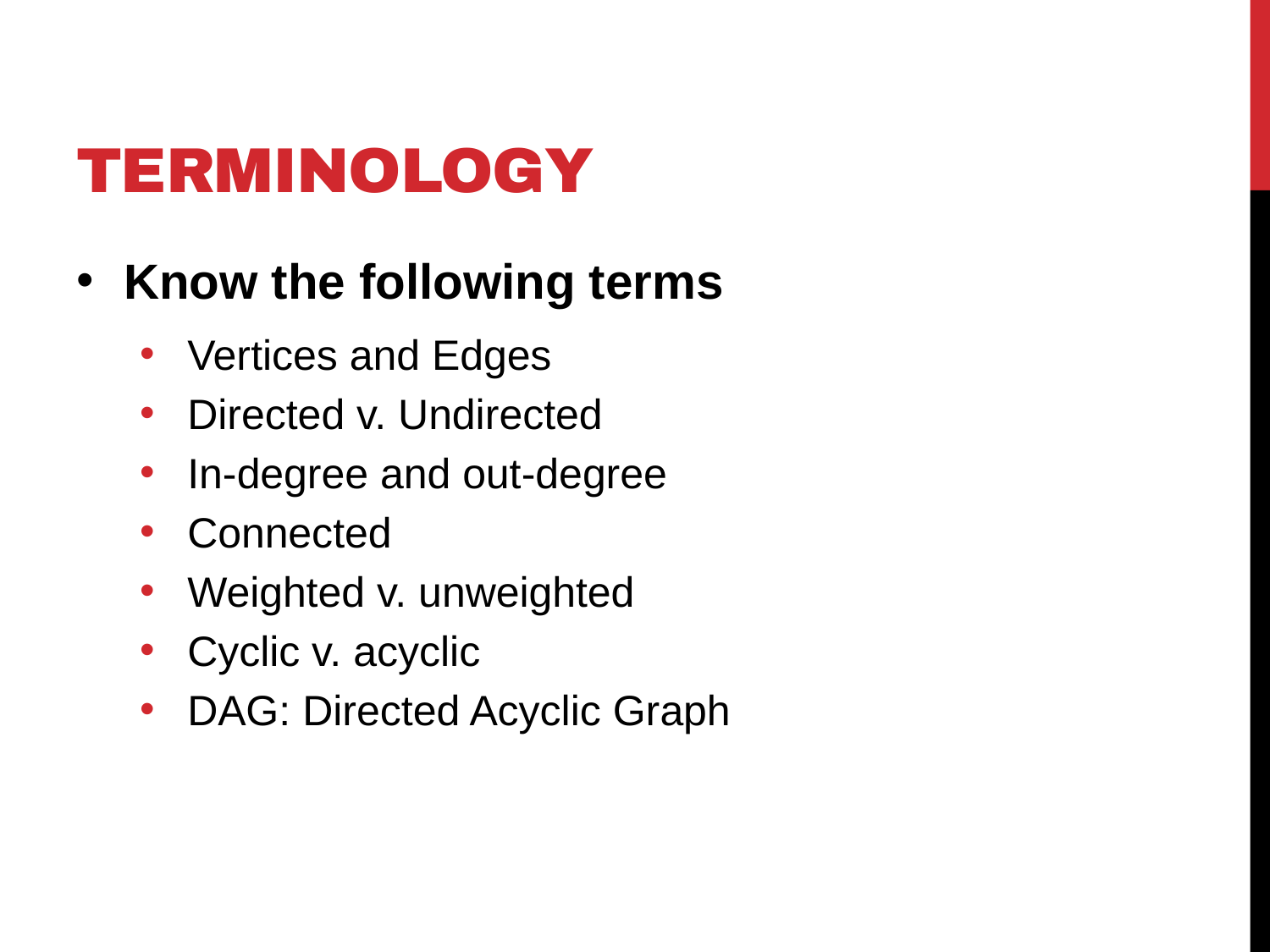

# Terminology
Know the following terms
Vertices and Edges
Directed v. Undirected
In-degree and out-degree
Connected
Weighted v. unweighted
Cyclic v. acyclic
DAG: Directed Acyclic Graph